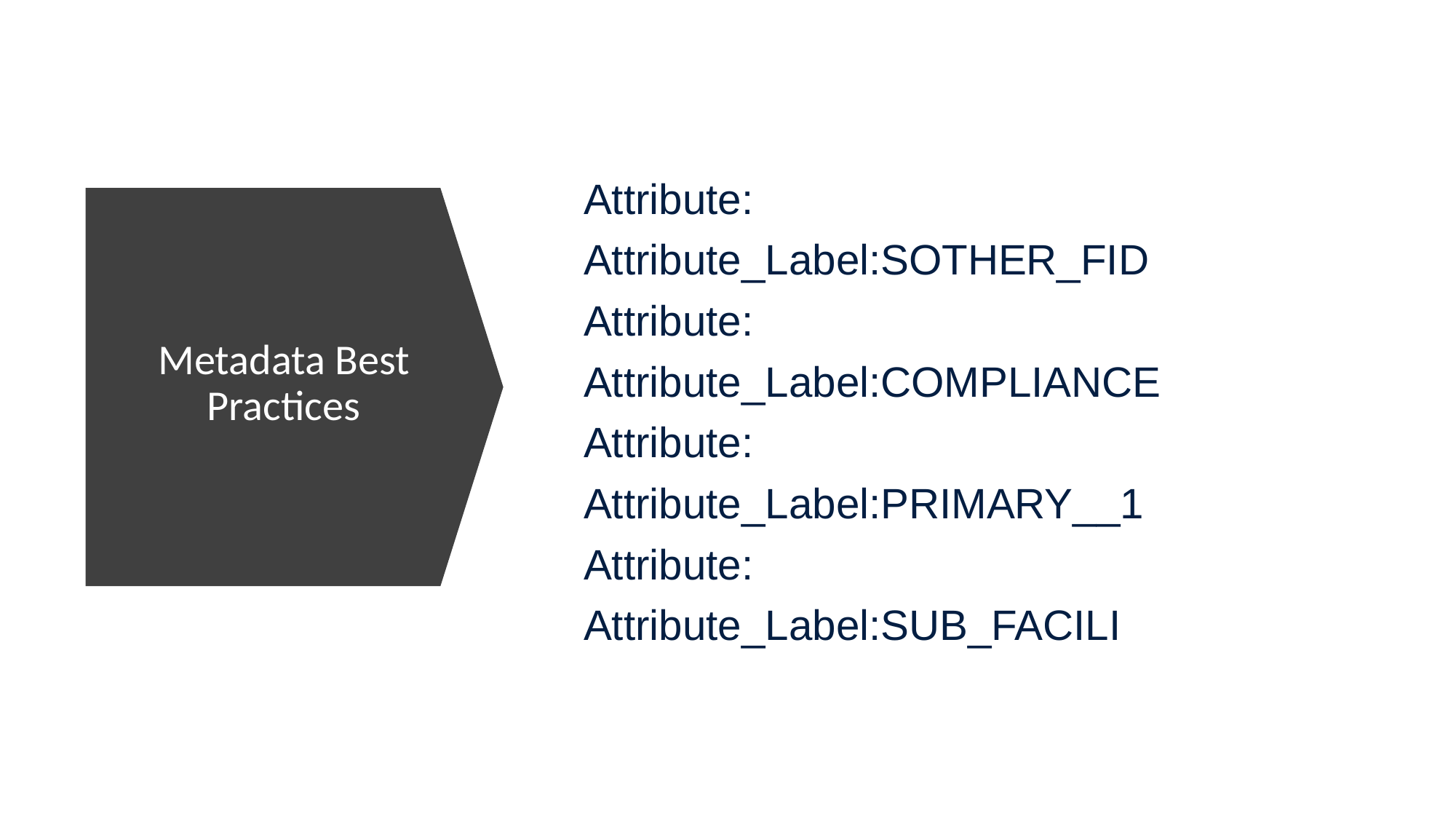

Attribute:
Attribute_Label:SOTHER_FID
Attribute:
Attribute_Label:COMPLIANCE
Attribute:
Attribute_Label:PRIMARY__1
Attribute:
Attribute_Label:SUB_FACILI

# Metadata Best Practices